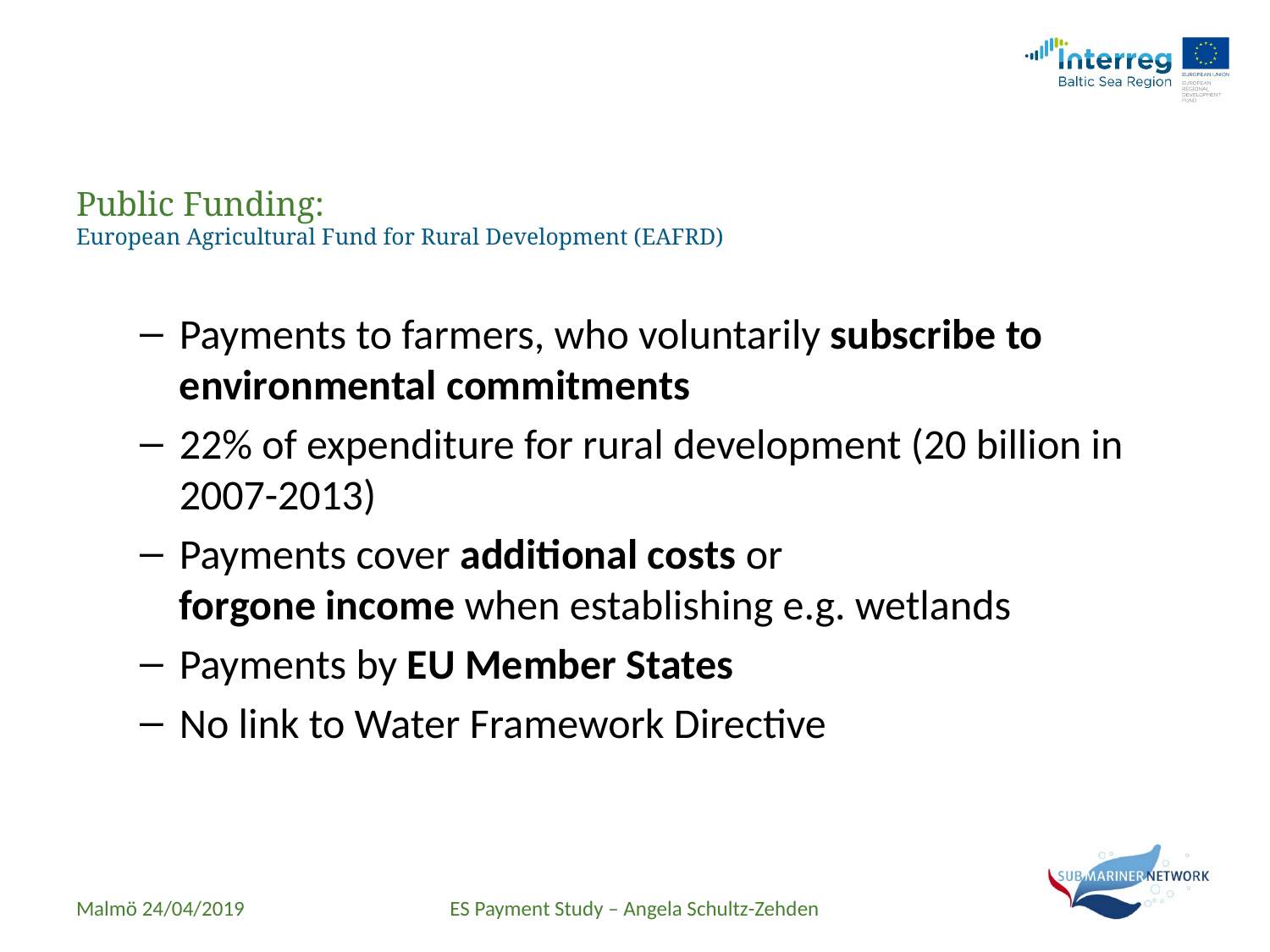

# Public Funding: European Agricultural Fund for Rural Development (EAFRD)
Payments to farmers, who voluntarily subscribe to environmental commitments
22% of expenditure for rural development (20 billion in 2007-2013)
Payments cover additional costs or
forgone income when establishing e.g. wetlands
Payments by EU Member States
No link to Water Framework Directive

Malmö 24/04/2019
ES Payment Study – Angela Schultz-Zehden
17